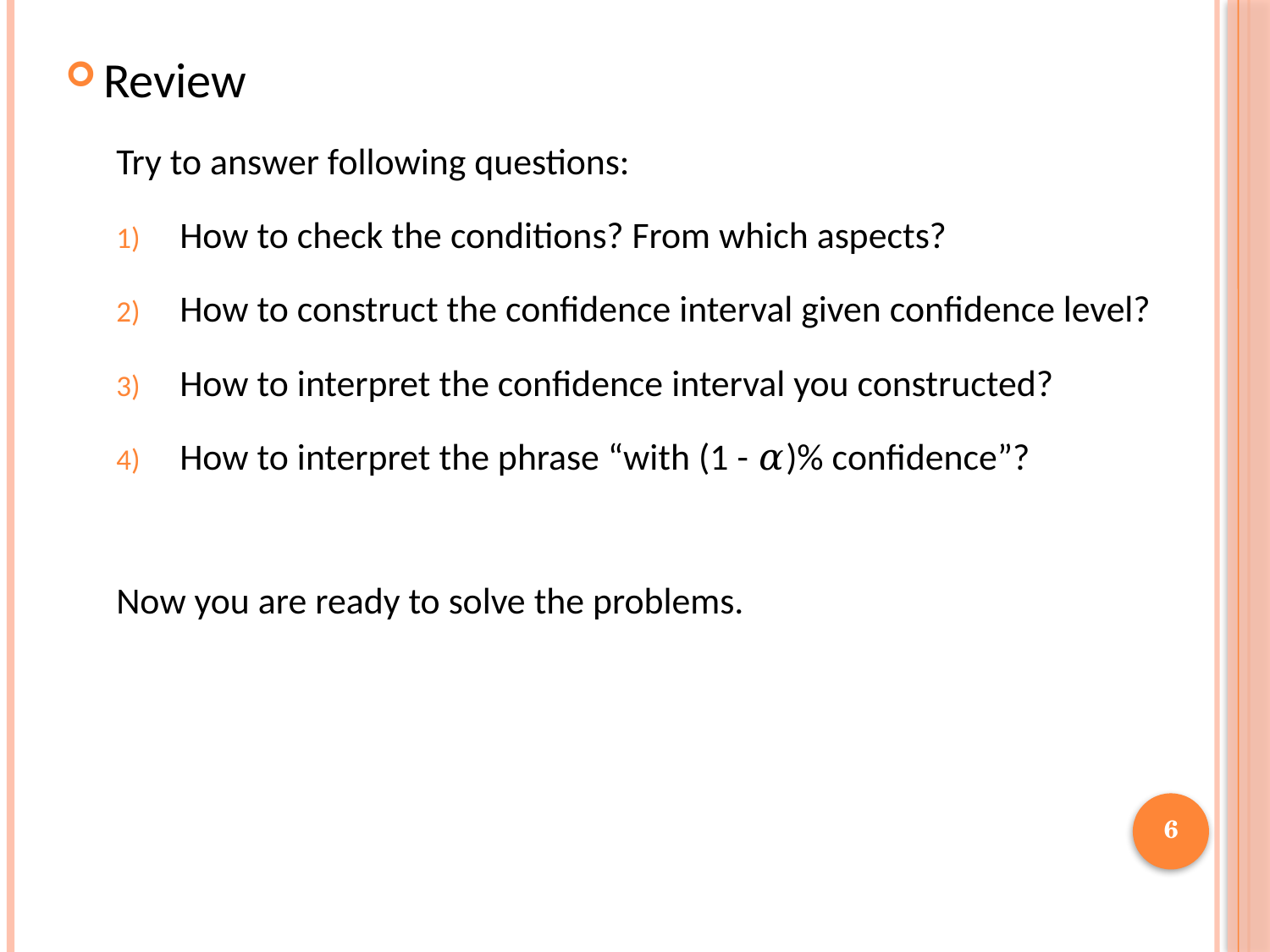

Review
Try to answer following questions:
How to check the conditions? From which aspects?
How to construct the confidence interval given confidence level?
How to interpret the confidence interval you constructed?
How to interpret the phrase “with (1 - 𝛼)% confidence”?

Now you are ready to solve the problems.
6